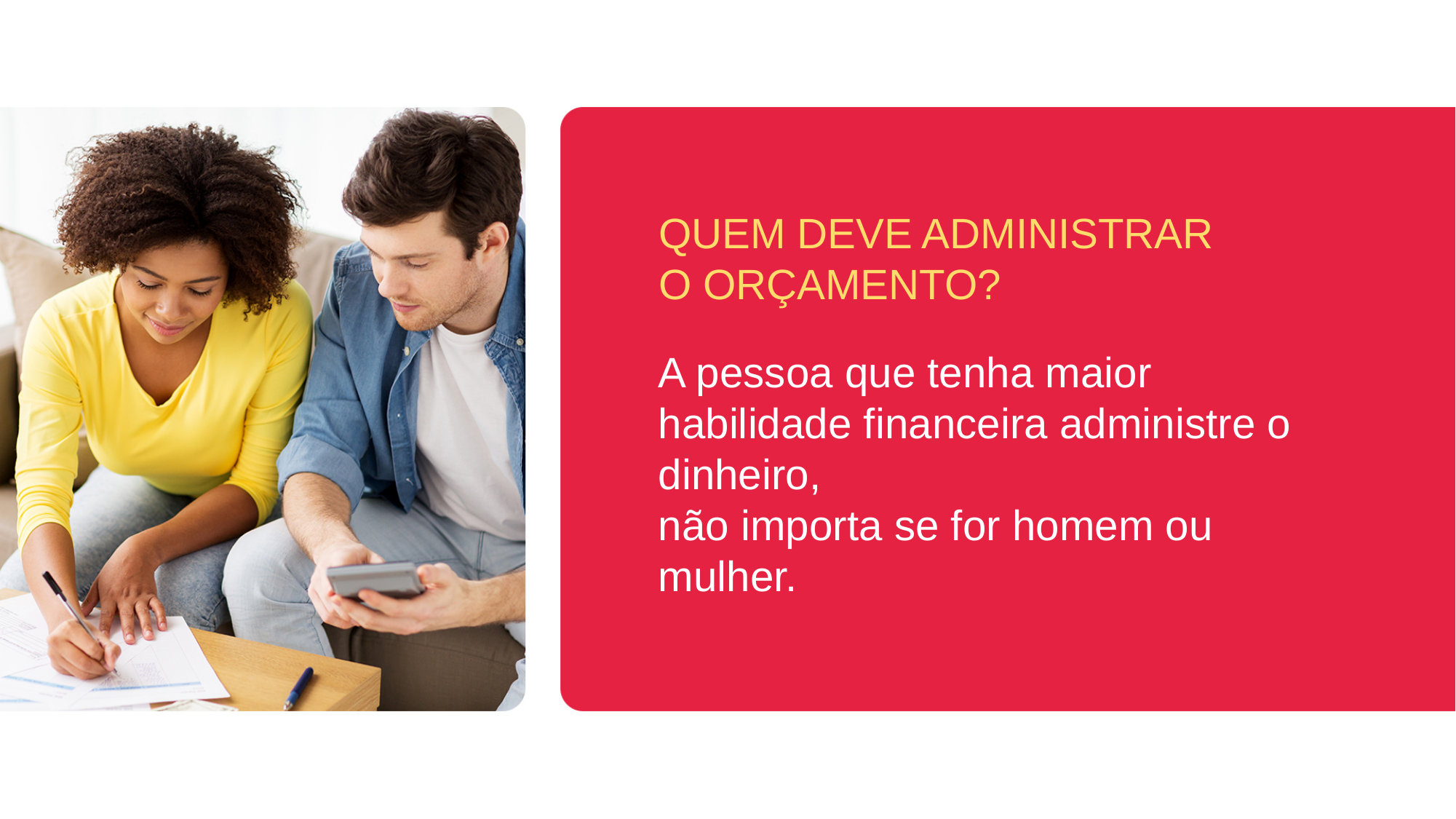

QUEM DEVE ADMINISTRAR
O ORÇAMENTO?
A pessoa que tenha maior habilidade financeira administre o dinheiro,
não importa se for homem ou mulher.